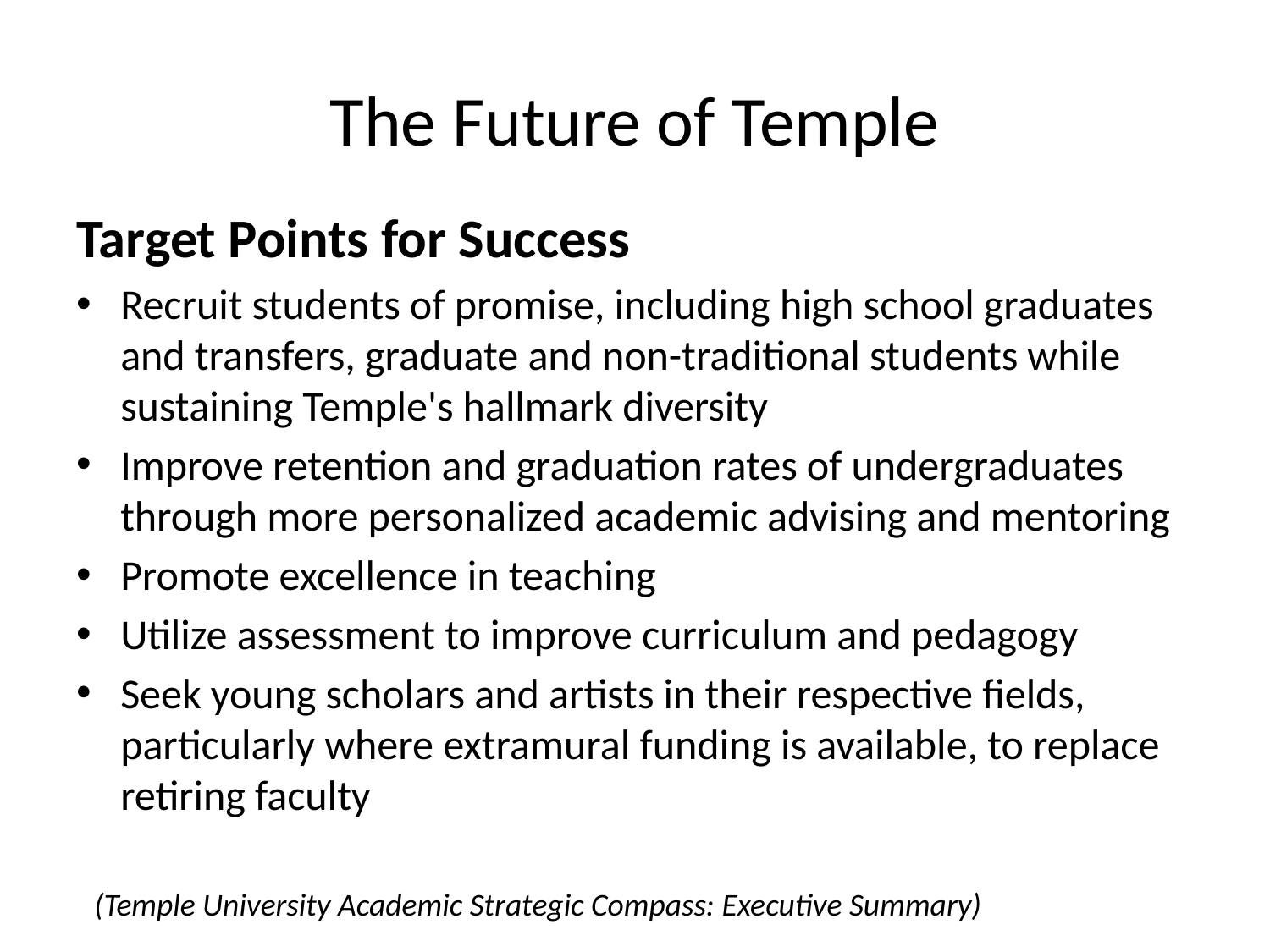

# The Future of Temple
Target Points for Success
Recruit students of promise, including high school graduates and transfers, graduate and non-traditional students while sustaining Temple's hallmark diversity
Improve retention and graduation rates of undergraduates through more personalized academic advising and mentoring
Promote excellence in teaching
Utilize assessment to improve curriculum and pedagogy
Seek young scholars and artists in their respective fields, particularly where extramural funding is available, to replace retiring faculty
(Temple University Academic Strategic Compass: Executive Summary)